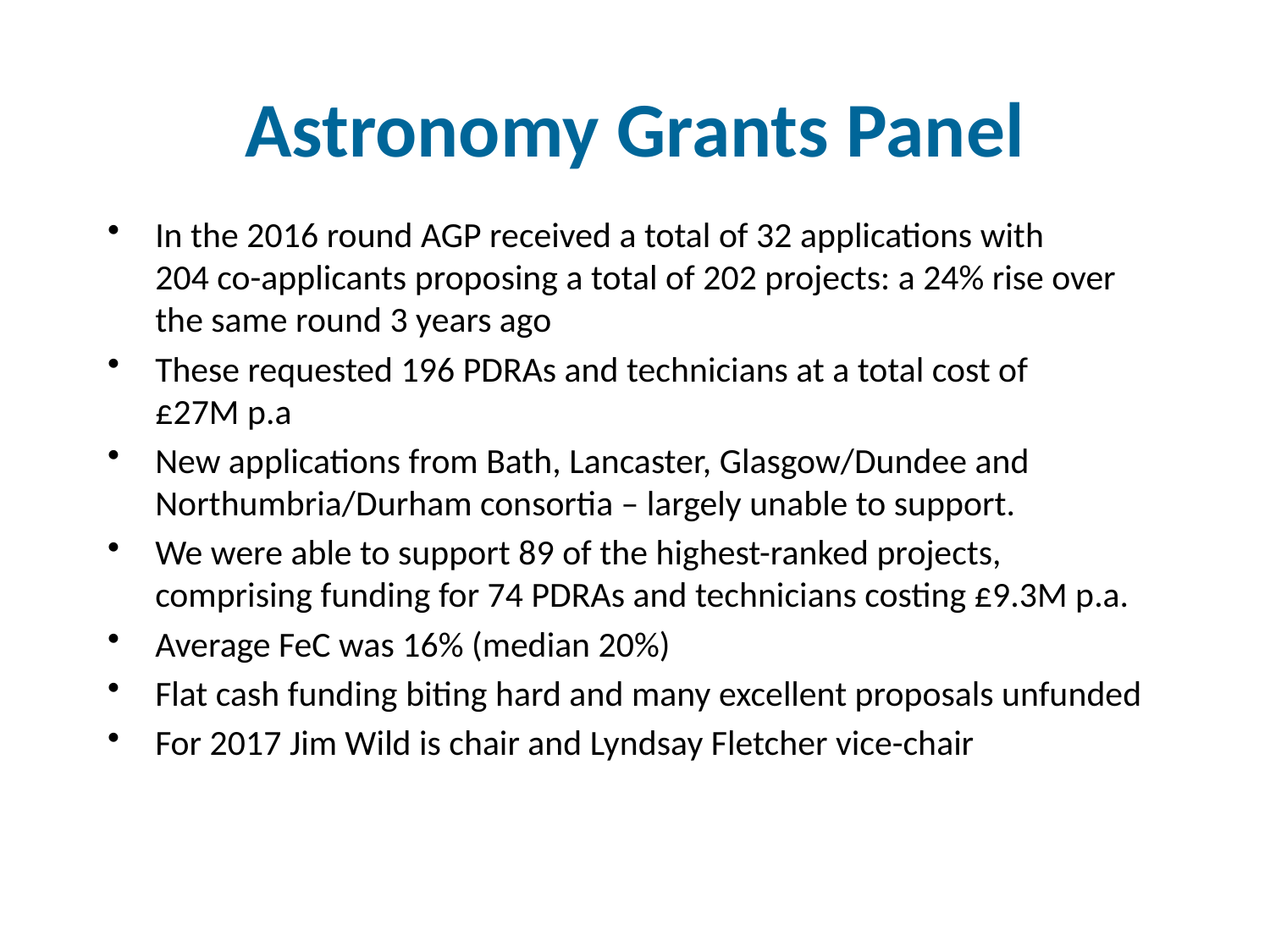

# Astronomy Grants Panel
In the 2016 round AGP received a total of 32 applications with
204 co-applicants proposing a total of 202 projects: a 24% rise over the same round 3 years ago
These requested 196 PDRAs and technicians at a total cost of
£27M p.a
New applications from Bath, Lancaster, Glasgow/Dundee and Northumbria/Durham consortia – largely unable to support.
We were able to support 89 of the highest-ranked projects, comprising funding for 74 PDRAs and technicians costing £9.3M p.a.
Average FeC was 16% (median 20%)
Flat cash funding biting hard and many excellent proposals unfunded
For 2017 Jim Wild is chair and Lyndsay Fletcher vice-chair